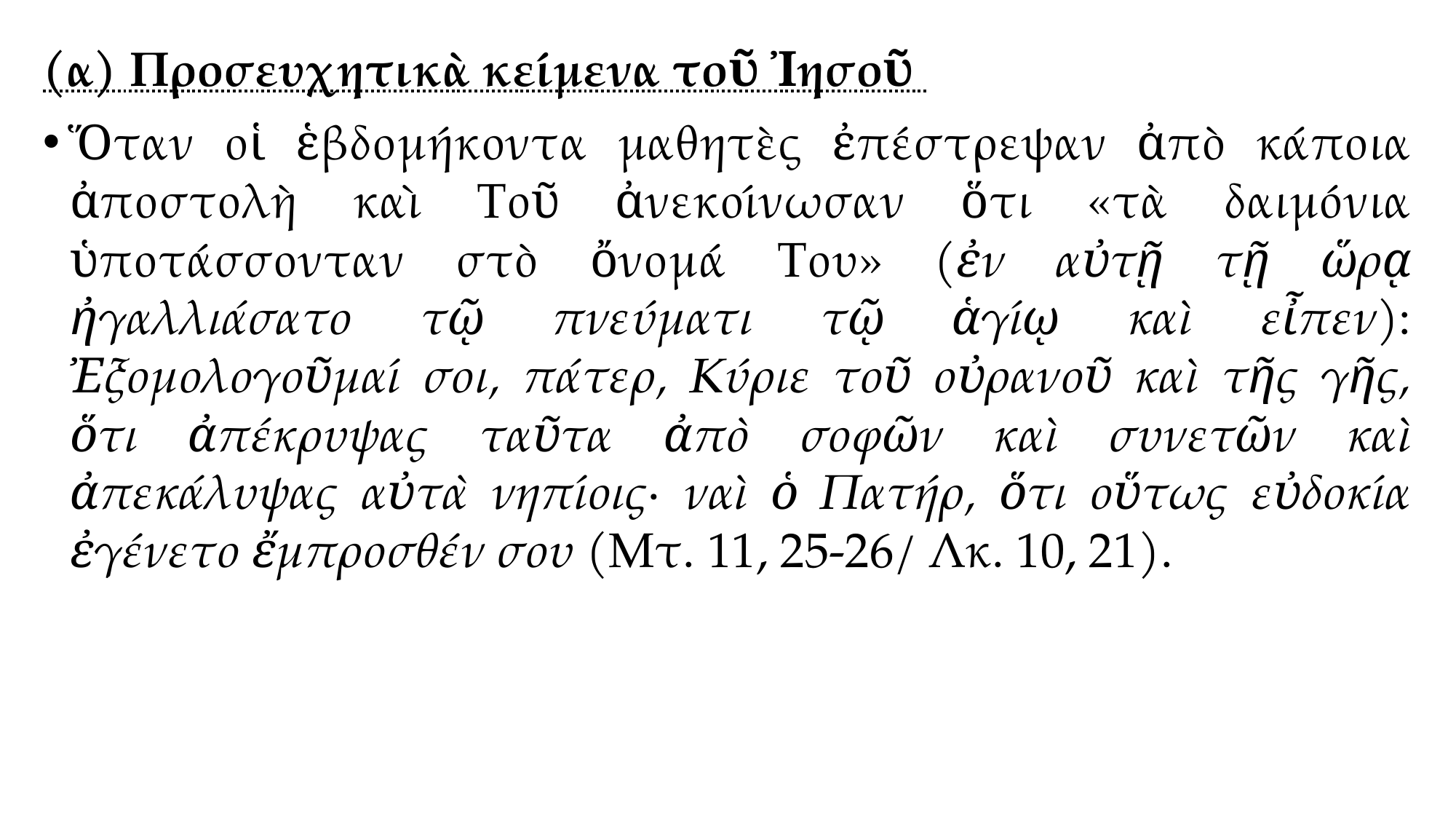

#
(α) Προσευχητικὰ κείμενα τοῦ Ἰησοῦ
Ὅταν οἱ ἑβδομήκοντα μαθητὲς ἐπέστρεψαν ἀπὸ κάποια ἀποστολὴ καὶ Τοῦ ἀνεκοίνωσαν ὅτι «τὰ δαιμόνια ὑποτάσσονταν στὸ ὄνομά Του» (ἐν αὐτῇ τῇ ὥρᾳ ἠγαλλιάσατο τῷ πνεύματι τῷ ἁγίῳ καὶ εἶπεν): Ἐξομολογοῦμαί σοι, πάτερ, Κύριε τοῦ οὐρανοῦ καὶ τῆς γῆς, ὅτι ἀπέκρυψας ταῦτα ἀπὸ σοφῶν καὶ συνετῶν καὶ ἀπεκάλυψας αὐτὰ νηπίοις· ναὶ ὁ Πατήρ, ὅτι οὕτως εὐδοκία ἐγένετο ἔμπροσθέν σου (Μτ. 11, 25-26/ Λκ. 10, 21).